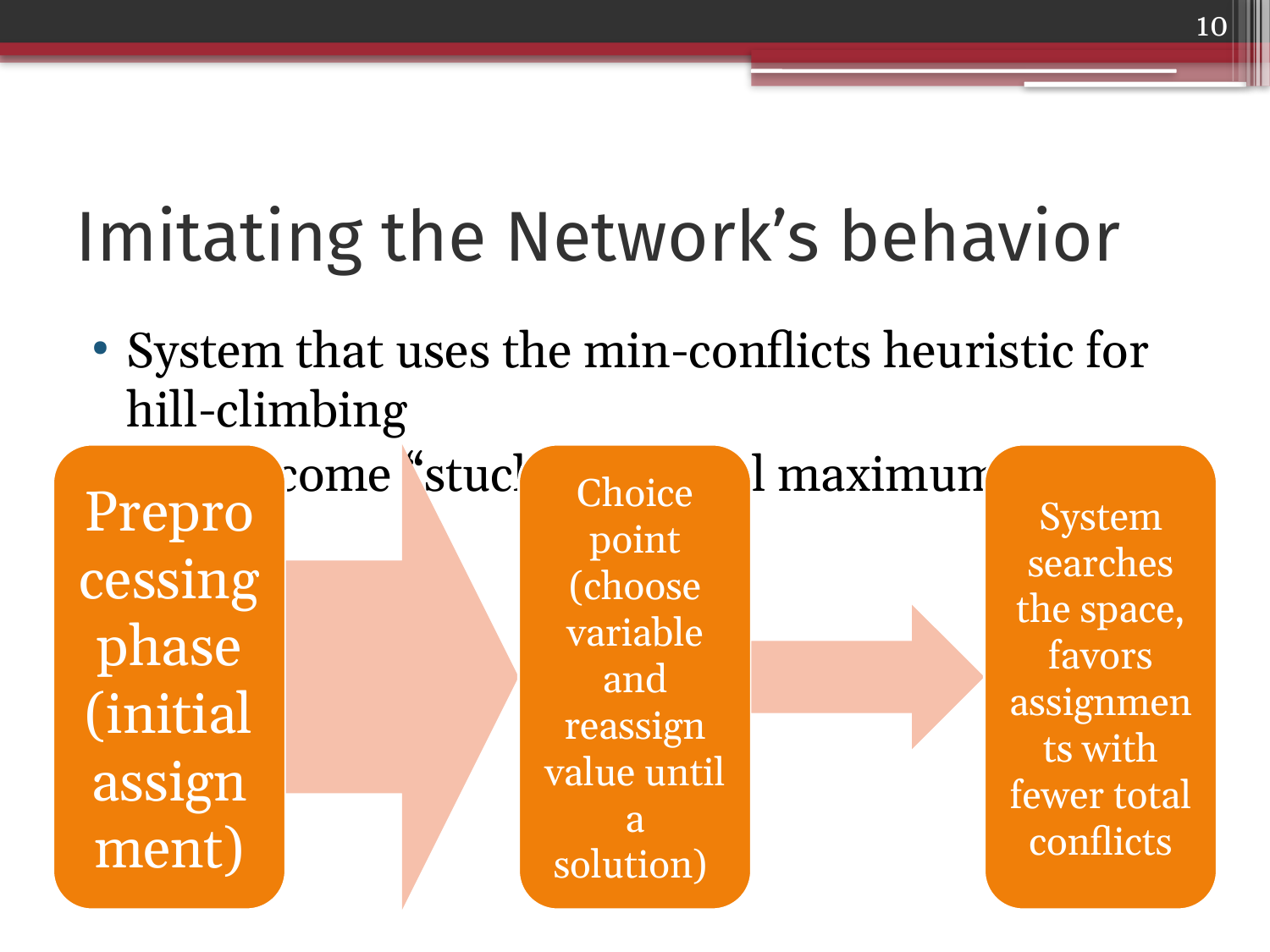

10
# Imitating the Network’s behavior
System that uses the min-conflicts heuristic for hill-climbing
Can become “stuck” in a local maximum

Preprocessing phase (initial assignment)
System searches the space, favors assignments with fewer total conflicts